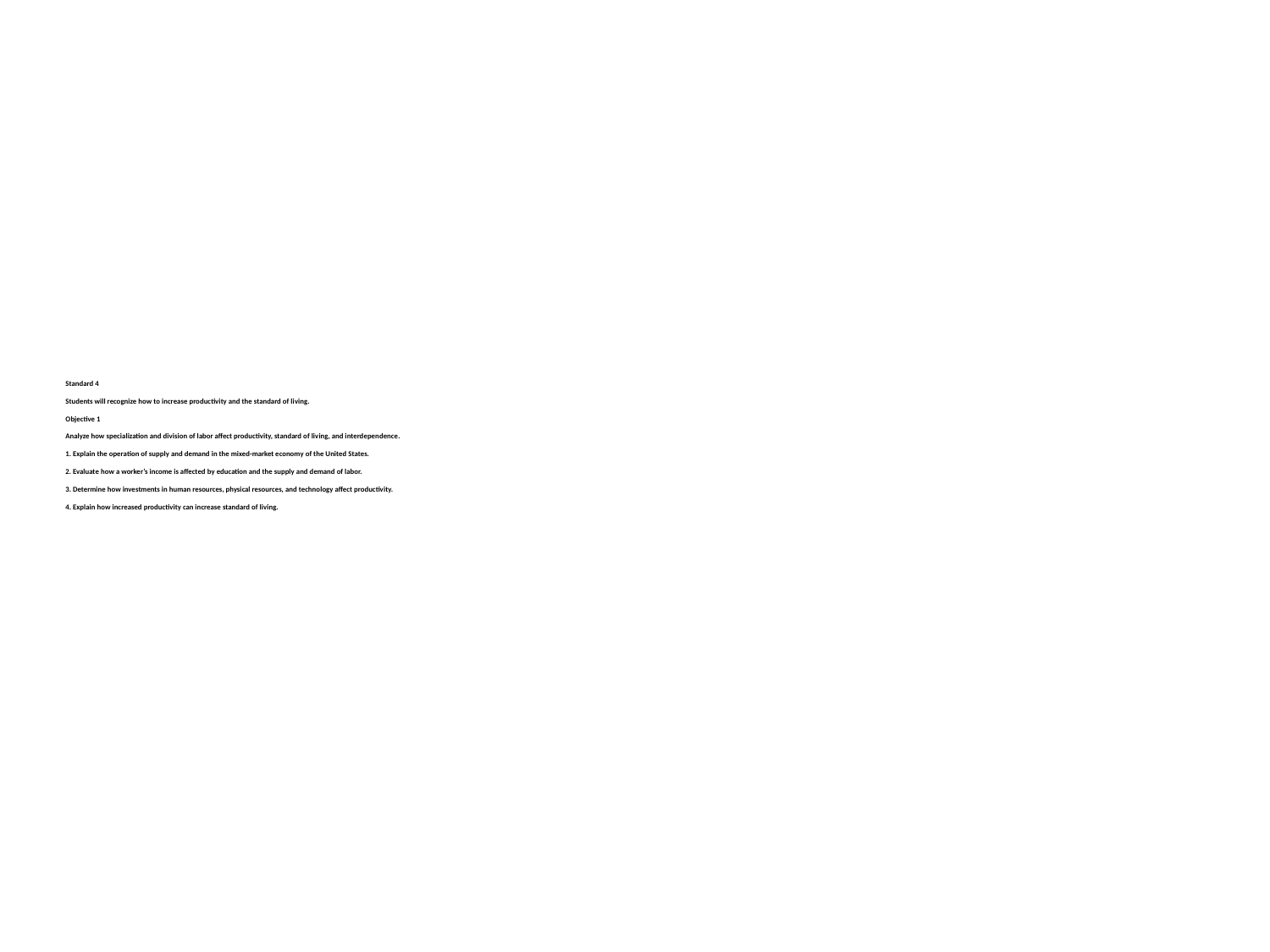

# Standard 4  Students will recognize how to increase productivity and the standard of living. Objective 1  Analyze how specialization and division of labor affect productivity, standard of living, and interdependence. 1. Explain the operation of supply and demand in the mixed-market economy of the United States.  2. Evaluate how a worker’s income is affected by education and the supply and demand of labor.  3. Determine how investments in human resources, physical resources, and technology affect productivity.  4. Explain how increased productivity can increase standard of living.